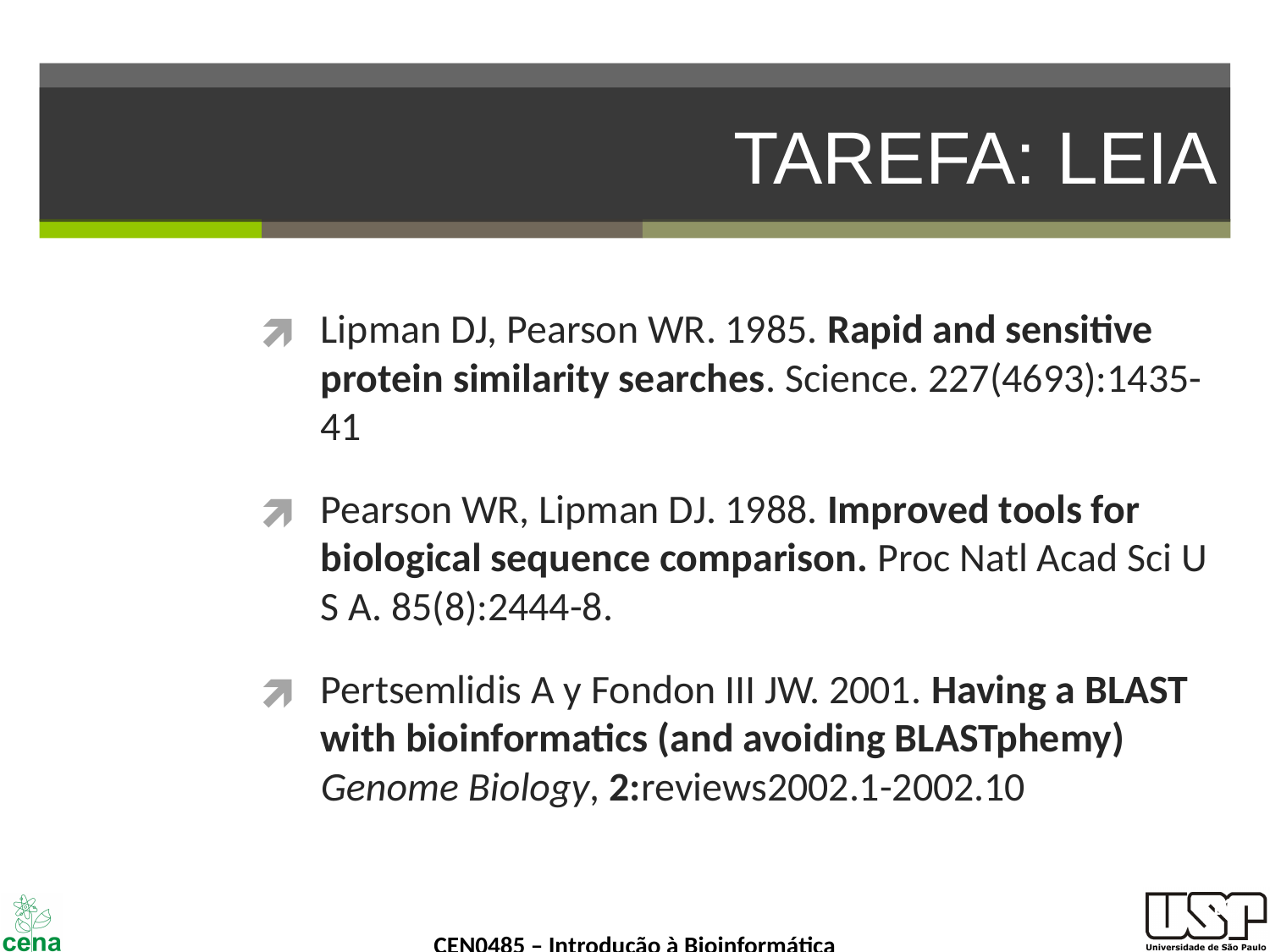

# TAREFA: LEIA
Lipman DJ, Pearson WR. 1985. Rapid and sensitive protein similarity searches. Science. 227(4693):1435-41
Pearson WR, Lipman DJ. 1988. Improved tools for biological sequence comparison. Proc Natl Acad Sci U S A. 85(8):2444-8.
Pertsemlidis A y Fondon III JW. 2001. Having a BLAST with bioinformatics (and avoiding BLASTphemy) Genome Biology, 2:reviews2002.1-2002.10

117